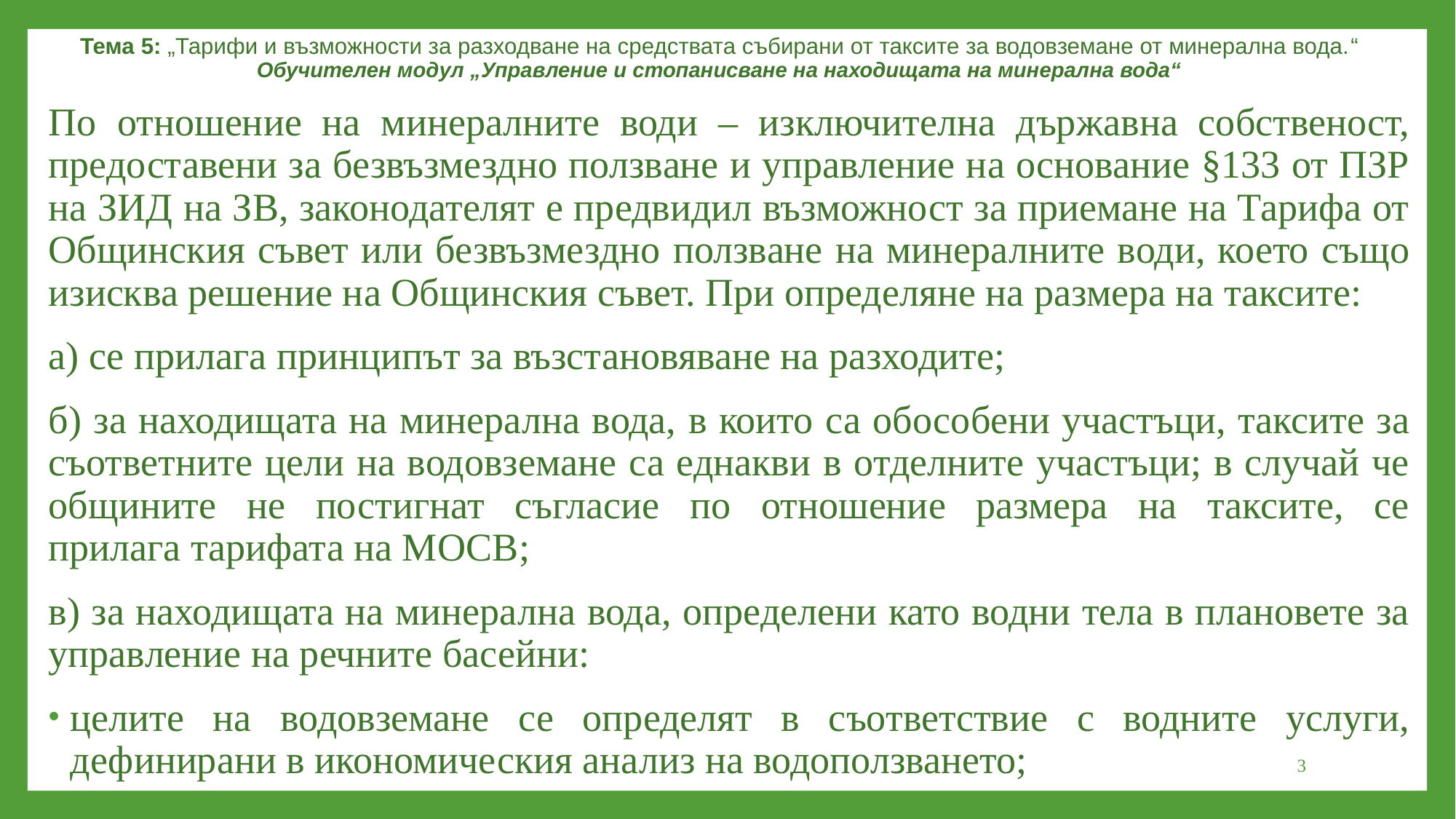

Тема 5: „Тарифи и възможности за разходване на средствата събирани от таксите за водовземане от минерална вода.“
Обучителен модул „Управление и стопанисване на находищата на минерална вода“
По отношение на минералните води – изключителна държавна собственост, предоставени за безвъзмездно ползване и управление на основание §133 от ПЗР на ЗИД на ЗВ, законодателят е предвидил възможност за приемане на Тарифа от Общинския съвет или безвъзмездно ползване на минералните води, което също изисква решение на Общинския съвет. При определяне на размера на таксите:
а) се прилага принципът за възстановяване на разходите;
б) за находищата на минерална вода, в които са обособени участъци, таксите за съответните цели на водовземане са еднакви в отделните участъци; в случай че общините не постигнат съгласие по отношение размера на таксите, се прилага тарифата на МОСВ;
в) за находищата на минерална вода, определени като водни тела в плановете за управление на речните басейни:
целите на водовземане се определят в съответствие с водните услуги, дефинирани в икономическия анализ на водоползването;

3